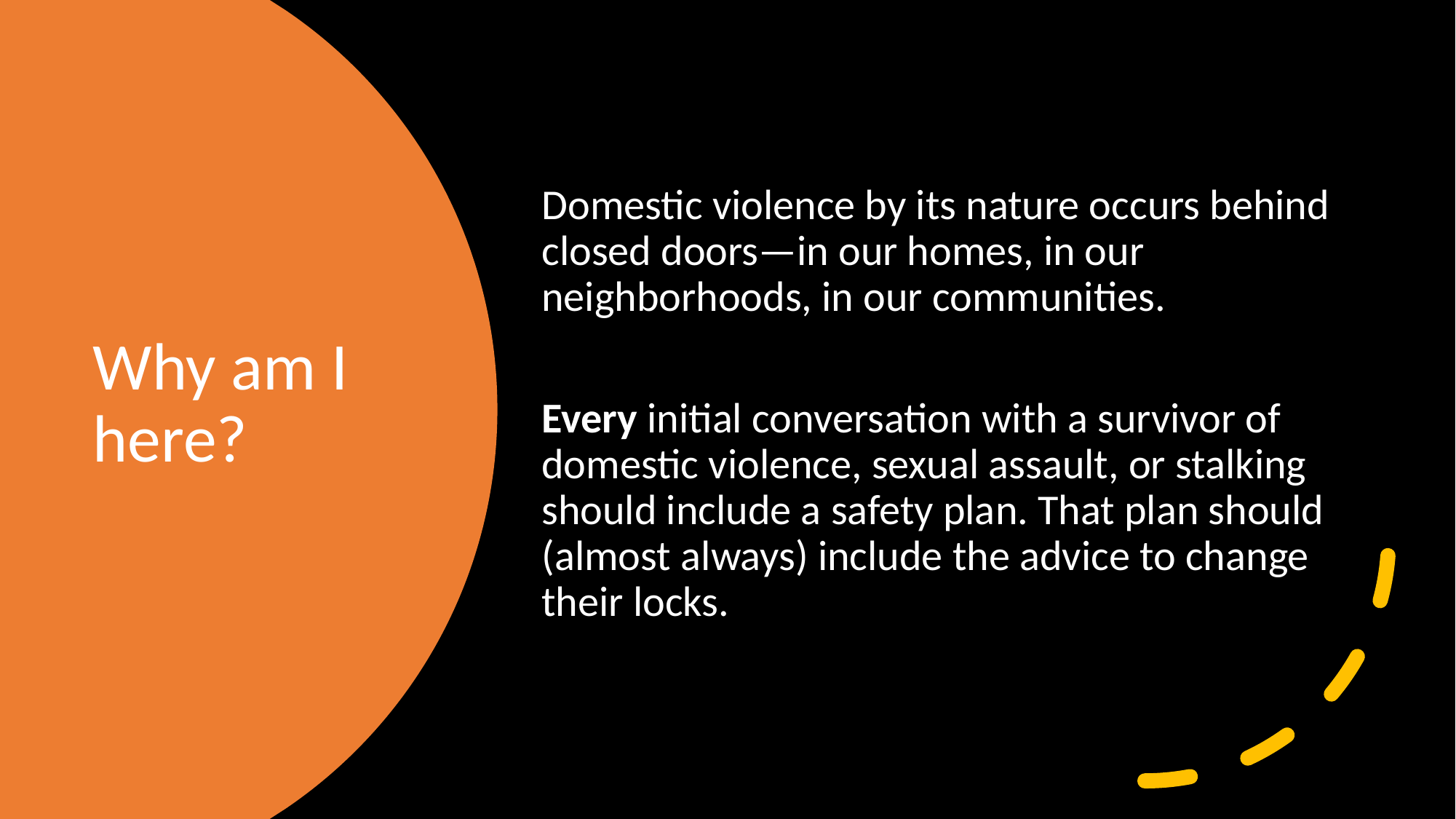

Domestic violence by its nature occurs behind closed doors—in our homes, in our neighborhoods, in our communities.

Every initial conversation with a survivor of domestic violence, sexual assault, or stalking should include a safety plan. That plan should (almost always) include the advice to change their locks.
# Why am I here?